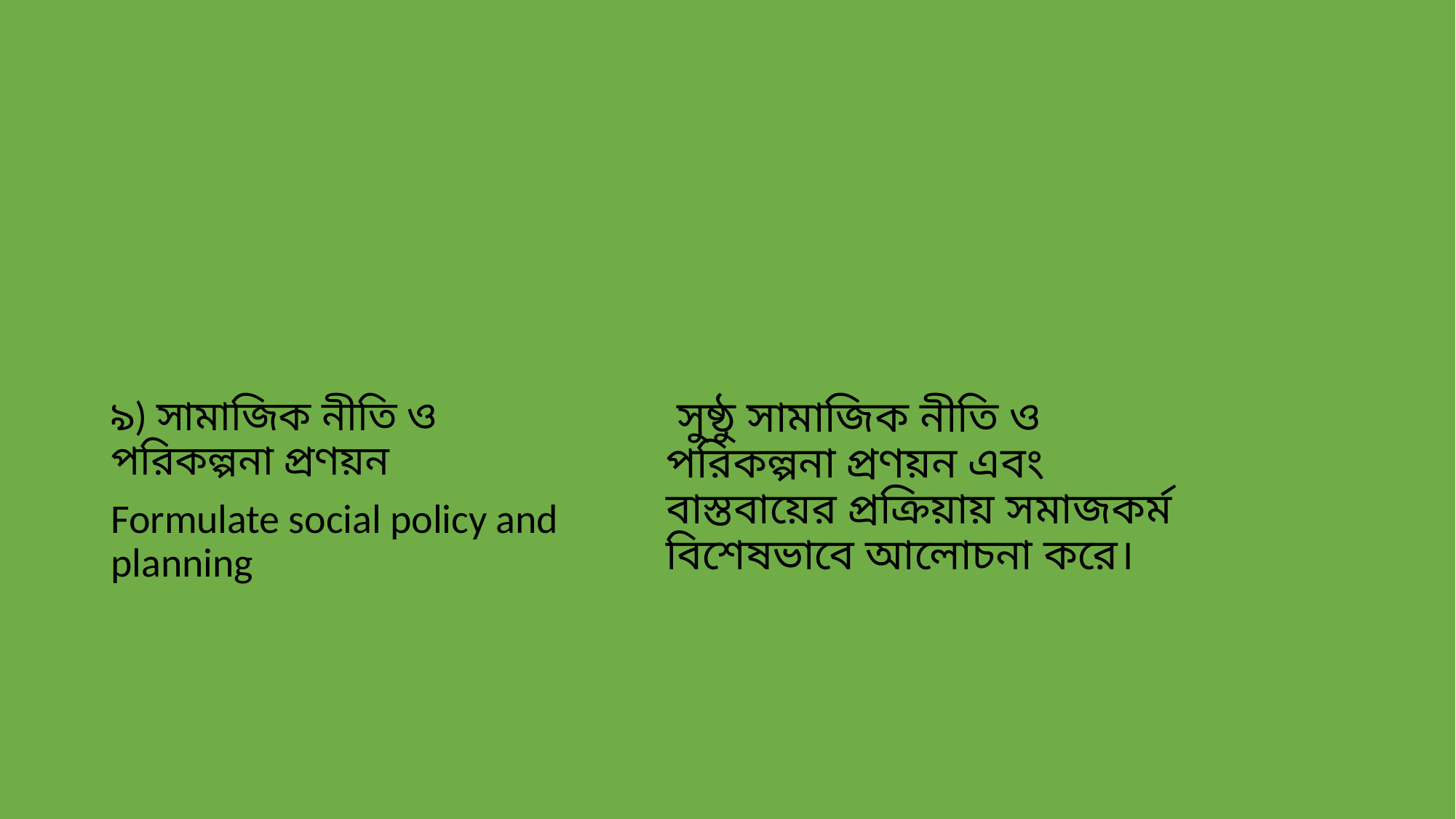

#
৯) সামাজিক নীতি ও পরিকল্পনা প্রণয়ন
Formulate social policy and planning
 সুষ্ঠু সামাজিক নীতি ও পরিকল্পনা প্রণয়ন এবং বাস্তবায়ের প্রক্রিয়ায় সমাজকর্ম বিশেষভাবে আলোচনা করে।